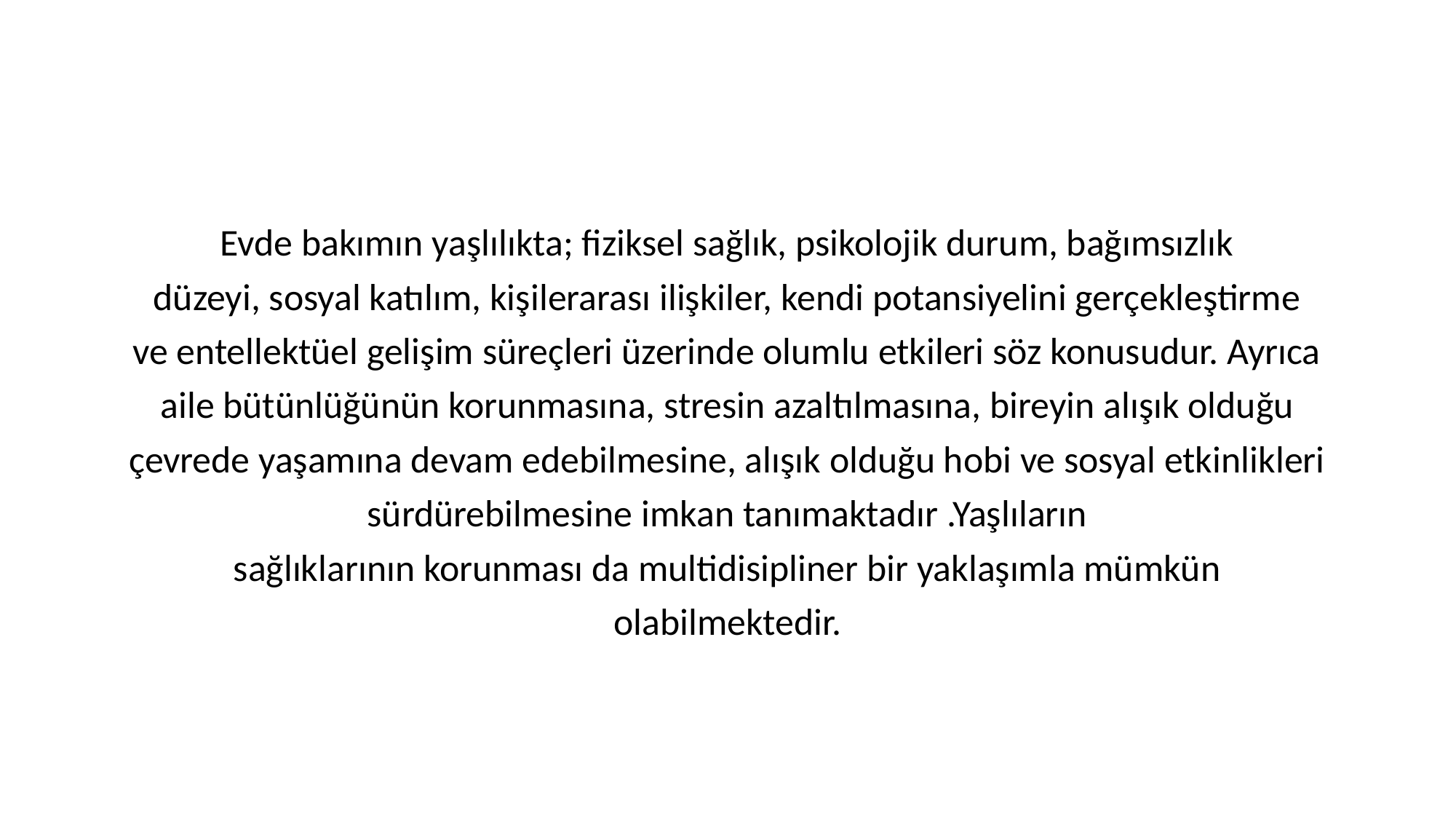

#
Evde bakımın yaşlılıkta; fiziksel sağlık, psikolojik durum, bağımsızlık
düzeyi, sosyal katılım, kişilerarası ilişkiler, kendi potansiyelini gerçekleştirme
ve entellektüel gelişim süreçleri üzerinde olumlu etkileri söz konusudur. Ayrıca
aile bütünlüğünün korunmasına, stresin azaltılmasına, bireyin alışık olduğu
çevrede yaşamına devam edebilmesine, alışık olduğu hobi ve sosyal etkinlikleri
sürdürebilmesine imkan tanımaktadır .Yaşlıların
sağlıklarının korunması da multidisipliner bir yaklaşımla mümkün
olabilmektedir.